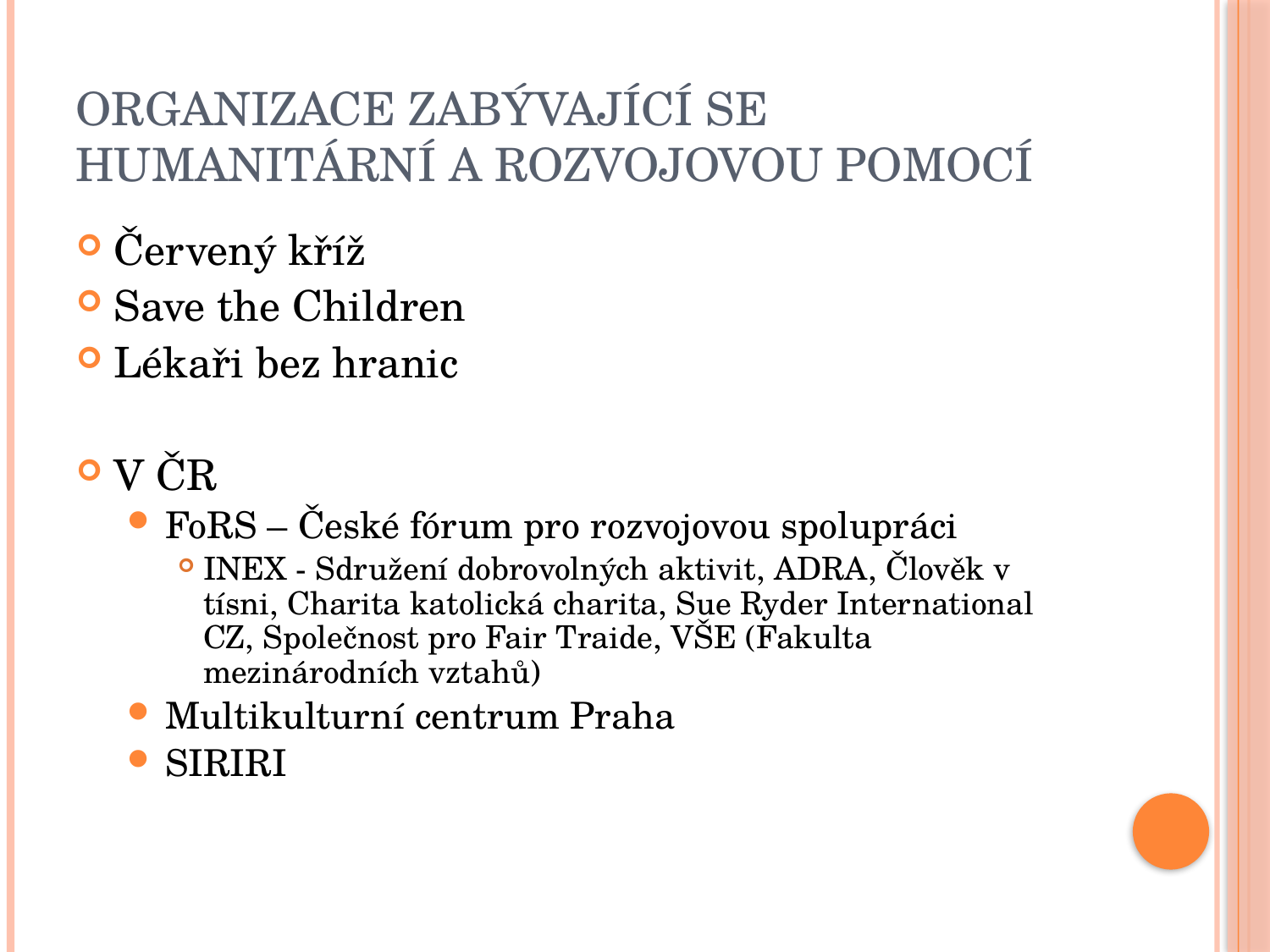

# ORGANIZACE ZABÝVAJÍCÍ SE HUMANITÁRNÍ A ROZVOJOVOU POMOCÍ
Červený kříž
Save the Children
Lékaři bez hranic

V ČR
FoRS – České fórum pro rozvojovou spolupráci
INEX - Sdružení dobrovolných aktivit, ADRA, Člověk v tísni, Charita katolická charita, Sue Ryder International CZ, Společnost pro Fair Traide, VŠE (Fakulta mezinárodních vztahů)
Multikulturní centrum Praha
SIRIRI